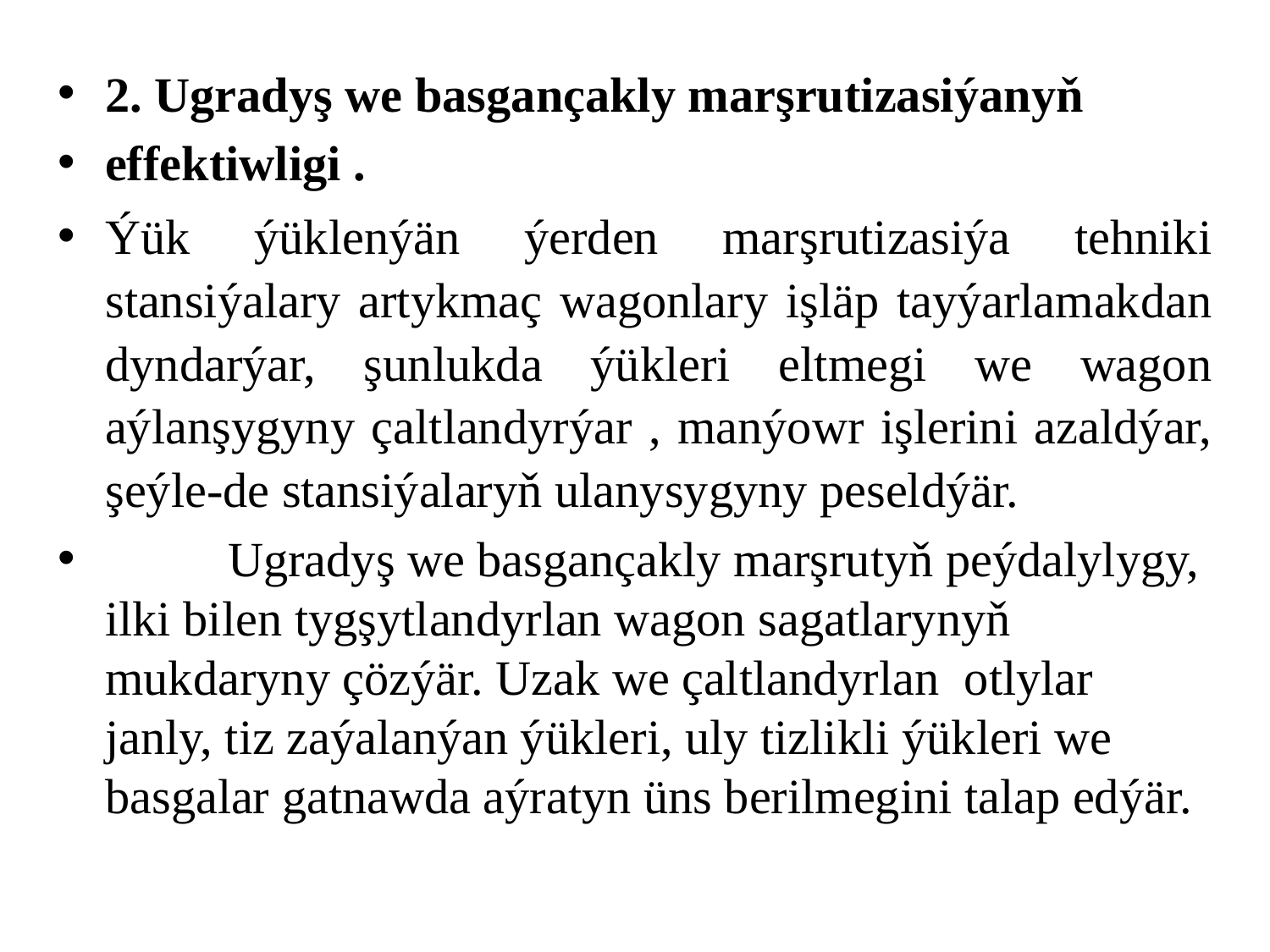

2. Ugradyş we basgançakly marşrutizasiýanyň
effektiwligi .
Ýük ýüklenýän ýerden marşrutizasiýa tehniki stansiýalary artykmaç wagonlary işläp tayýarlamakdan dyndarýar, şunlukda ýükleri eltmegi we wagon aýlanşygyny çaltlandyrýar , manýowr işlerini azaldýar, şeýle-de stansiýalaryň ulanysygyny peseldýär.
          Ugradyş we basgançakly marşrutyň peýdalylygy, ilki bilen tygşytlandyrlan wagon sagatlarynyň mukdaryny çözýär. Uzak we çaltlandyrlan  otlylar  janly, tiz zaýalanýan ýükleri, uly tizlikli ýükleri we basgalar gatnawda aýratyn üns berilmegini talap edýär.